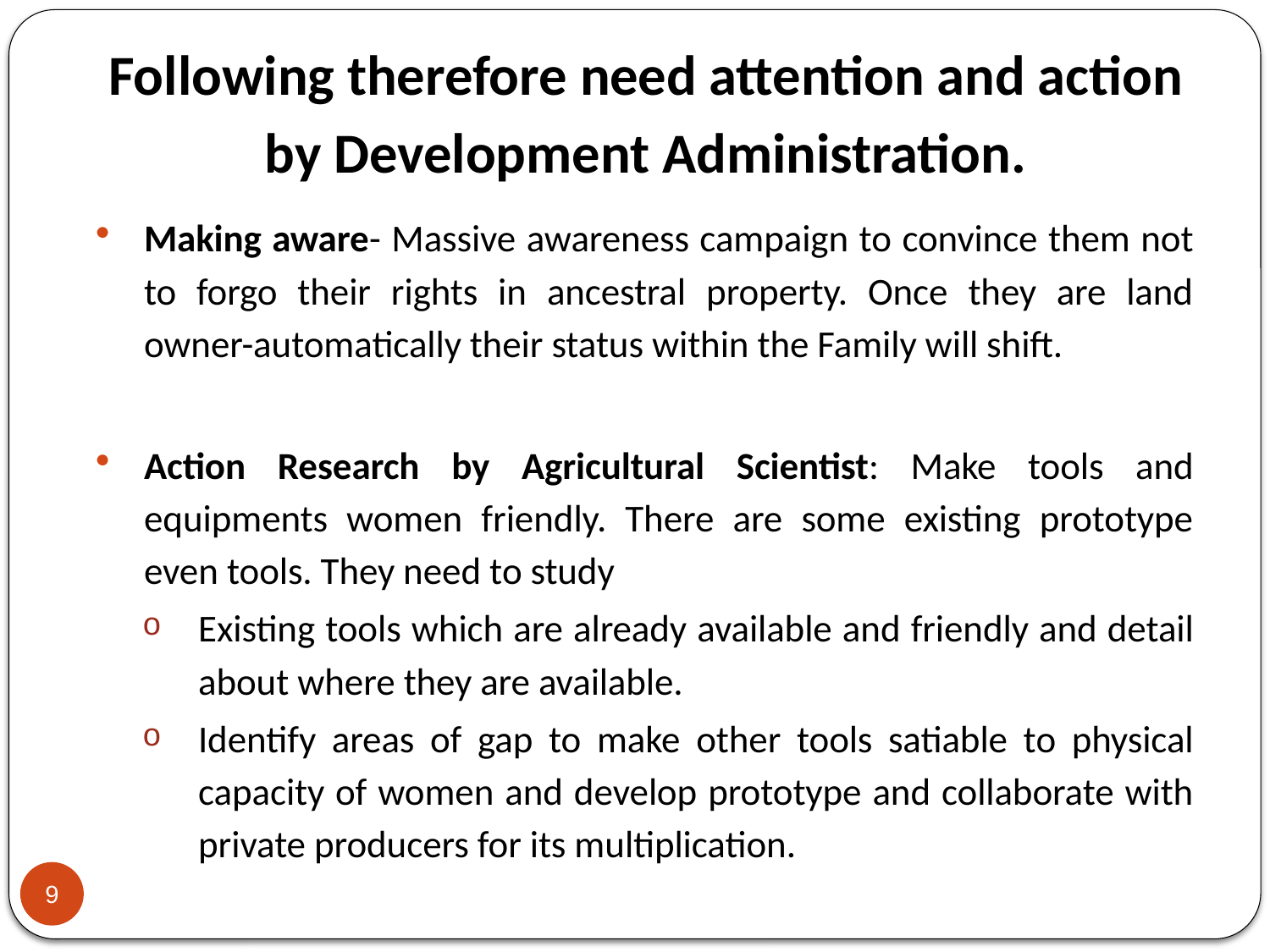

# Following therefore need attention and action by Development Administration.
Making aware- Massive awareness campaign to convince them not to forgo their rights in ancestral property. Once they are land owner-automatically their status within the Family will shift.

Action Research by Agricultural Scientist: Make tools and equipments women friendly. There are some existing prototype even tools. They need to study
Existing tools which are already available and friendly and detail about where they are available.
Identify areas of gap to make other tools satiable to physical capacity of women and develop prototype and collaborate with private producers for its multiplication.

9